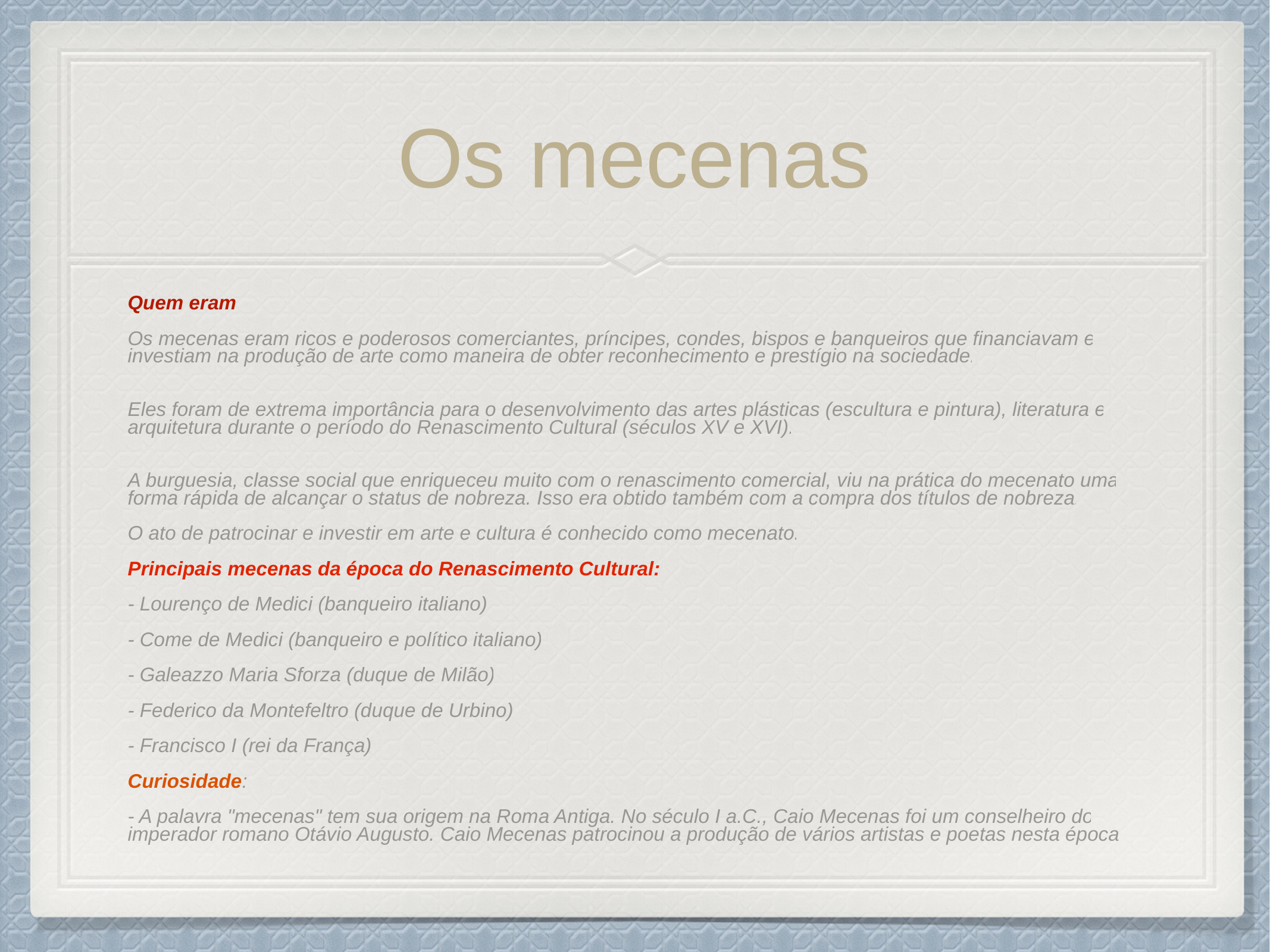

# Os mecenas
Quem eram

Os mecenas eram ricos e poderosos comerciantes, príncipes, condes, bispos e banqueiros que financiavam e investiam na produção de arte como maneira de obter reconhecimento e prestígio na sociedade.

Eles foram de extrema importância para o desenvolvimento das artes plásticas (escultura e pintura), literatura e arquitetura durante o período do Renascimento Cultural (séculos XV e XVI).

A burguesia, classe social que enriqueceu muito com o renascimento comercial, viu na prática do mecenato uma forma rápida de alcançar o status de nobreza. Isso era obtido também com a compra dos títulos de nobreza.

O ato de patrocinar e investir em arte e cultura é conhecido como mecenato.

Principais mecenas da época do Renascimento Cultural:

- Lourenço de Medici (banqueiro italiano)

- Come de Medici (banqueiro e político italiano)

- Galeazzo Maria Sforza (duque de Milão)

- Federico da Montefeltro (duque de Urbino)

- Francisco I (rei da França)

Curiosidade:

- A palavra "mecenas" tem sua origem na Roma Antiga. No século I a.C., Caio Mecenas foi um conselheiro do imperador romano Otávio Augusto. Caio Mecenas patrocinou a produção de vários artistas e poetas nesta época.